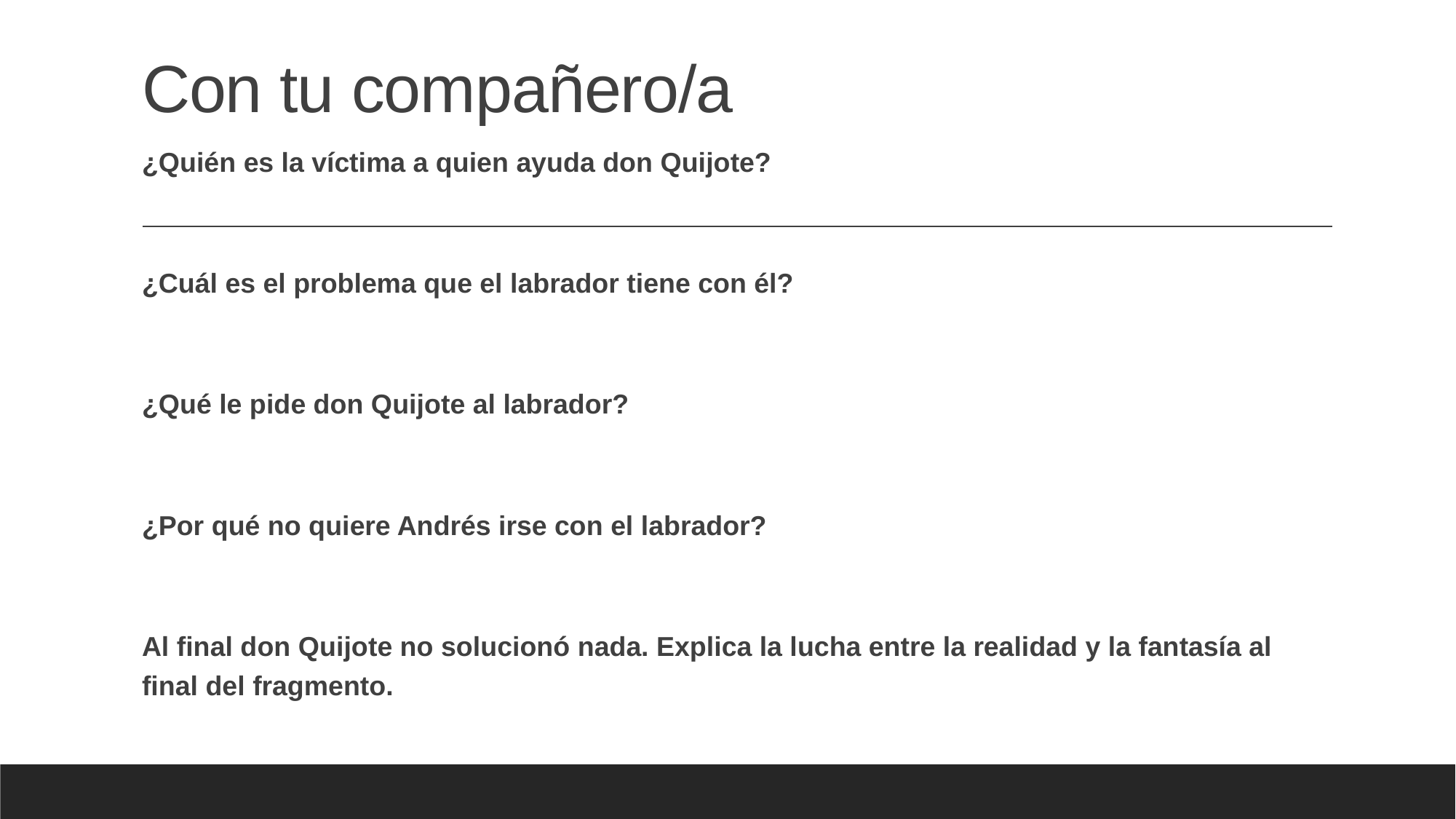

# Con tu compañero/a
¿Quién es la víctima a quien ayuda don Quijote?

¿Cuál es el problema que el labrador tiene con él?

¿Qué le pide don Quijote al labrador?

¿Por qué no quiere Andrés irse con el labrador?

Al final don Quijote no solucionó nada. Explica la lucha entre la realidad y la fantasía al final del fragmento.